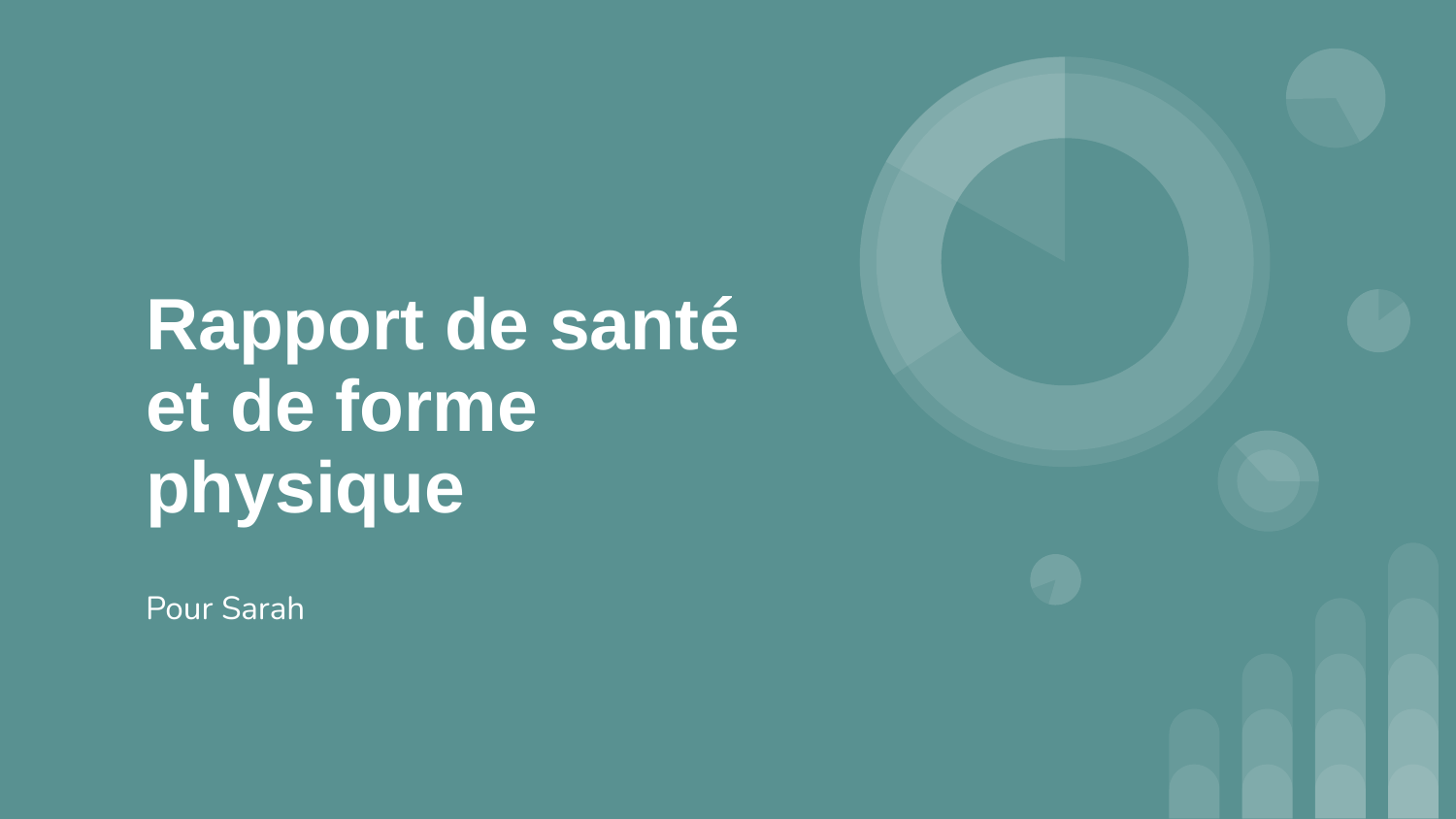

# Rapport de santé et de forme physique
Pour Sarah